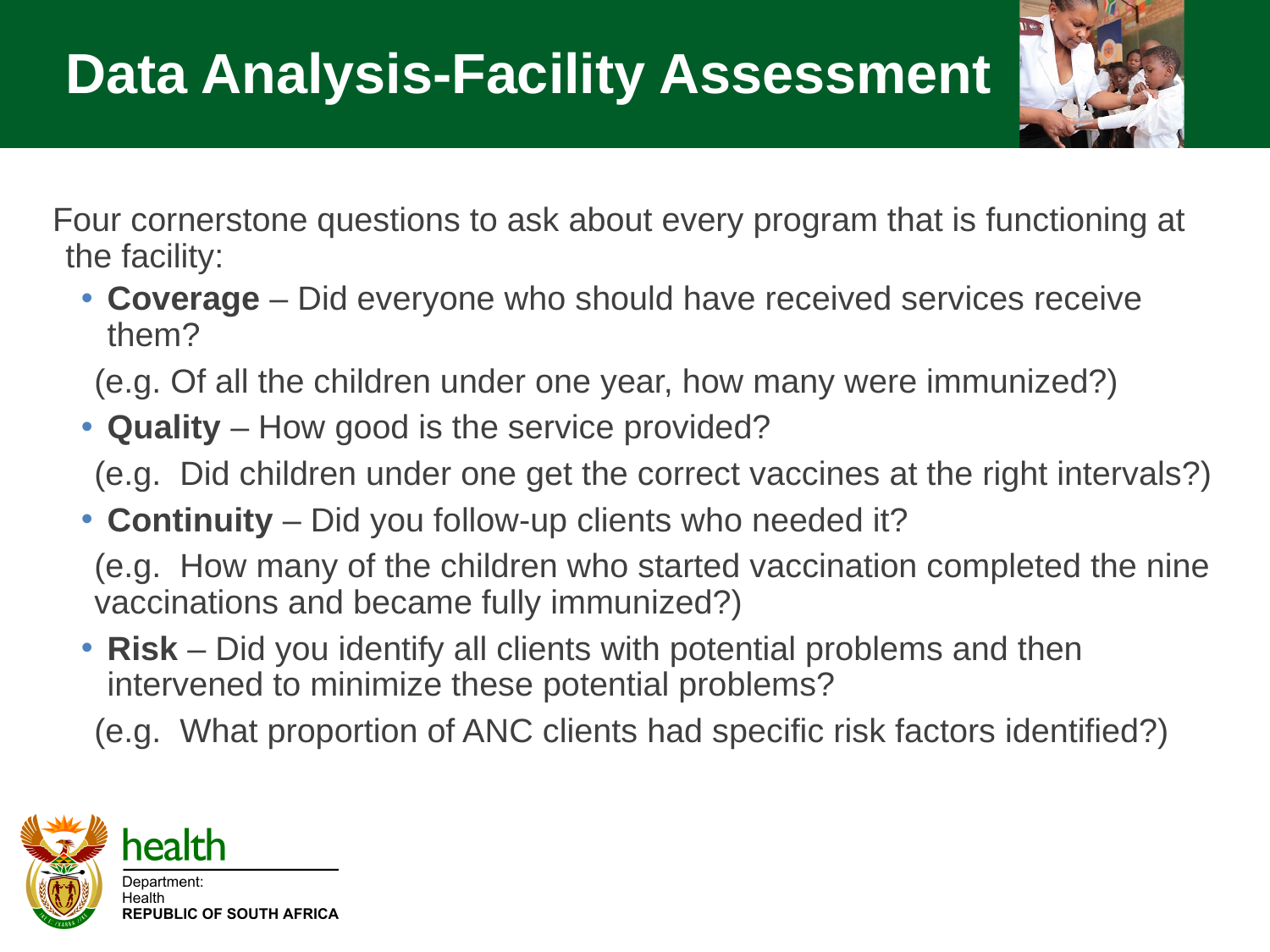

Data Analysis-Facility Assessment
Four cornerstone questions to ask about every program that is functioning at the facility:
Coverage – Did everyone who should have received services receive them?
(e.g. Of all the children under one year, how many were immunized?)
Quality – How good is the service provided?
(e.g.  Did children under one get the correct vaccines at the right intervals?)
Continuity – Did you follow-up clients who needed it?
(e.g.  How many of the children who started vaccination completed the nine vaccinations and became fully immunized?)
Risk – Did you identify all clients with potential problems and then intervened to minimize these potential problems?
(e.g.  What proportion of ANC clients had specific risk factors identified?)